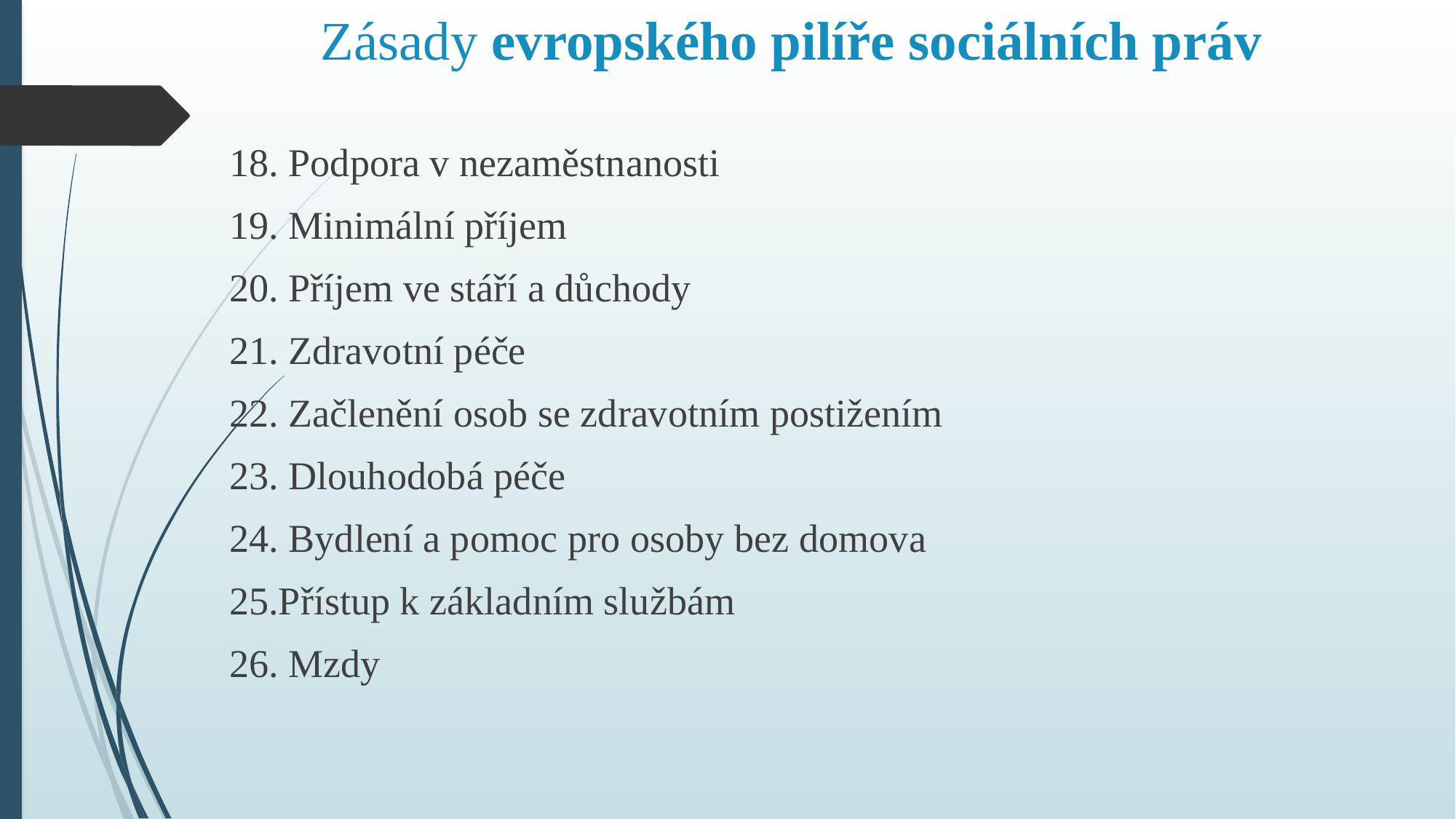

# Zásady evropského pilíře sociálních práv
18. Podpora v nezaměstnanosti
19. Minimální příjem
20. Příjem ve stáří a důchody
21. Zdravotní péče
22. Začlenění osob se zdravotním postižením
23. Dlouhodobá péče
24. Bydlení a pomoc pro osoby bez domova
25.Přístup k základním službám
26. Mzdy